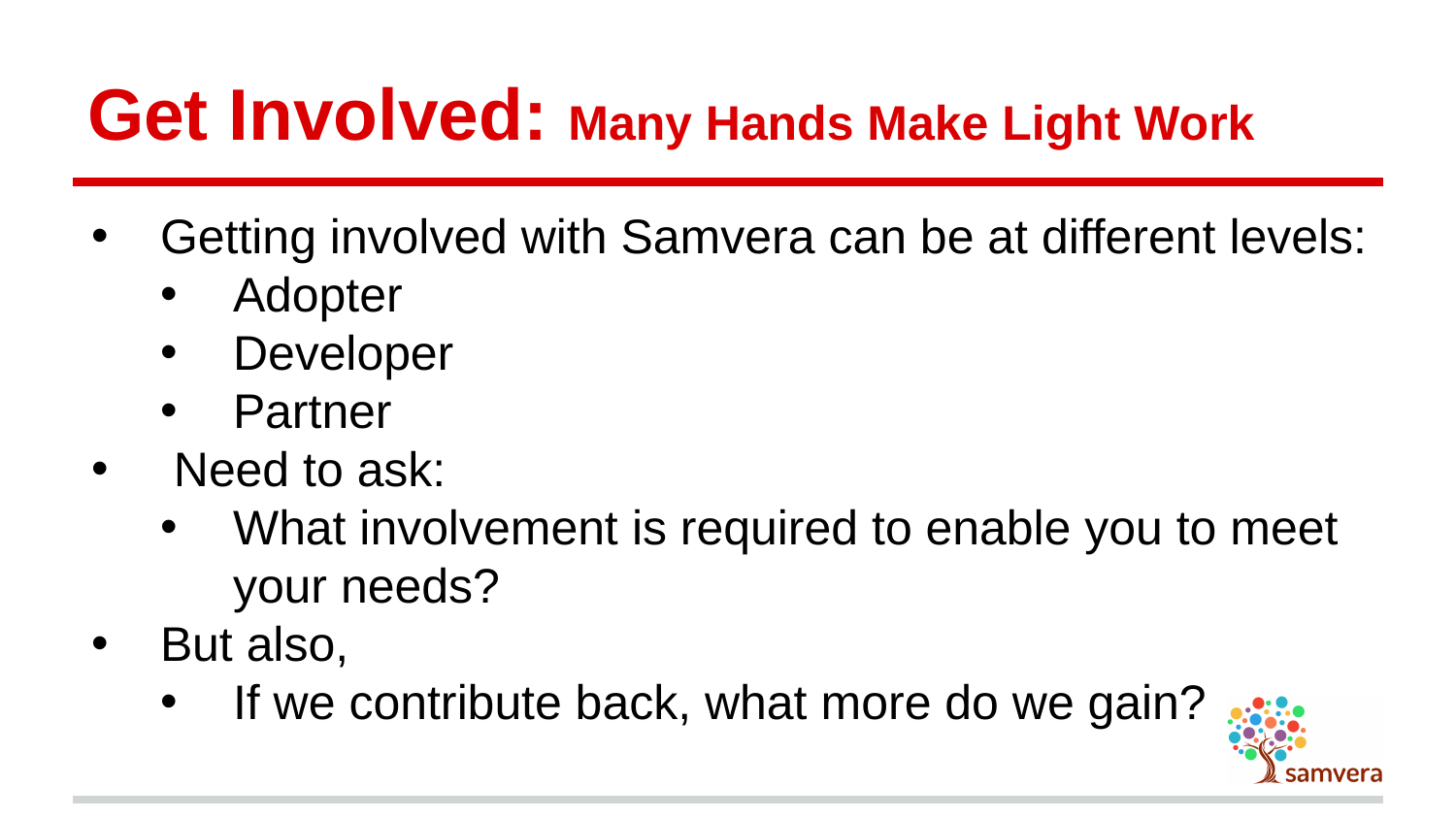

# Get Involved: Many Hands Make Light Work
Getting involved with Samvera can be at different levels:
Adopter
Developer
Partner
 Need to ask:
What involvement is required to enable you to meet your needs?
But also,
If we contribute back, what more do we gain?